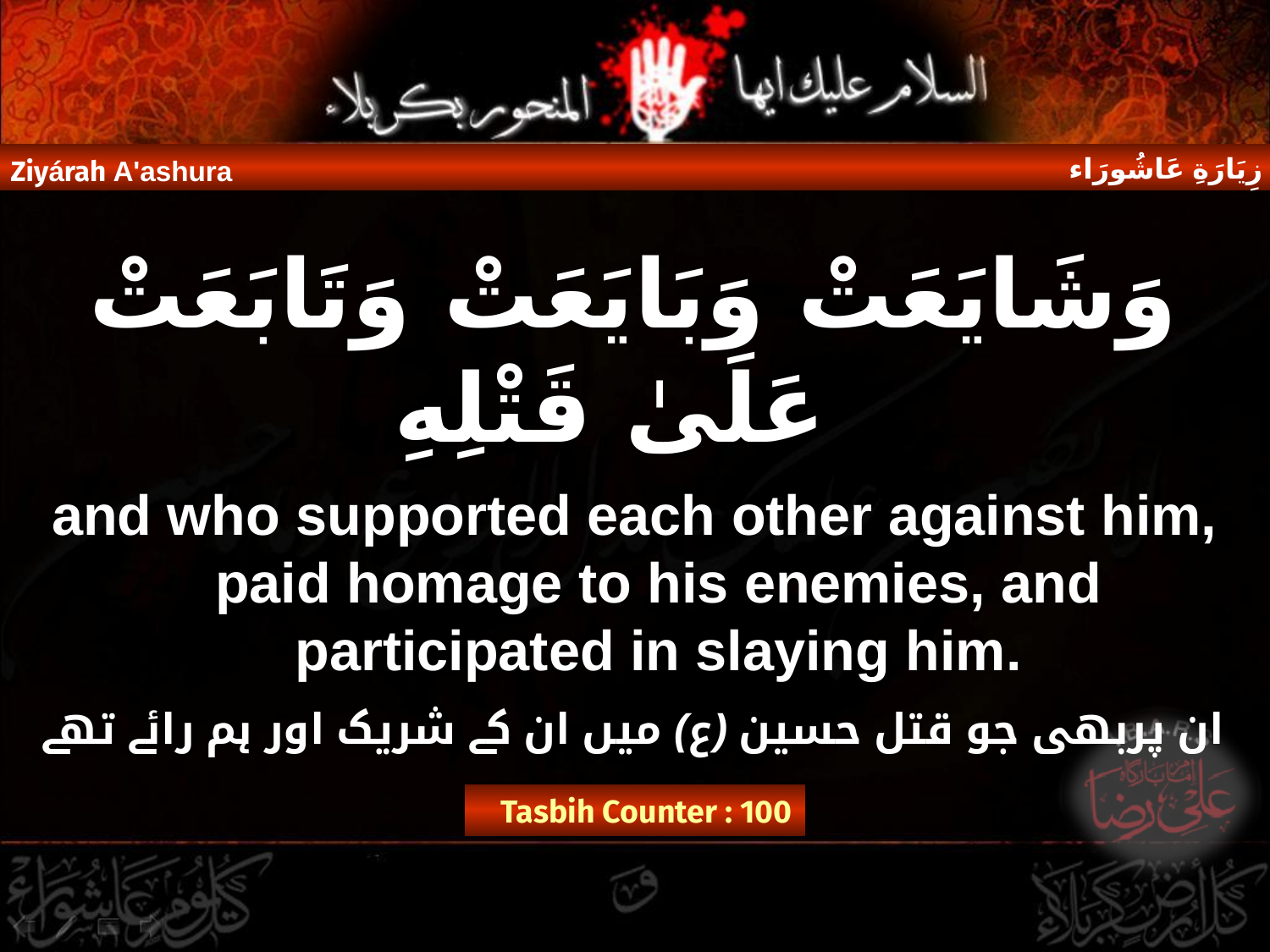

زِيَارَةِ عَاشُورَاء
Ziyárah A'ashura
وَشَايَعَتْ وَبَايَعَتْ وَتَابَعَتْ عَلَىٰ قَتْلِهِ
and who supported each other against him, paid homage to his enemies, and participated in slaying him.
ان پربھی جو قتل حسین (ع) میں ان کے شریک اور ہم رائے تھے
Tasbih Counter : 100